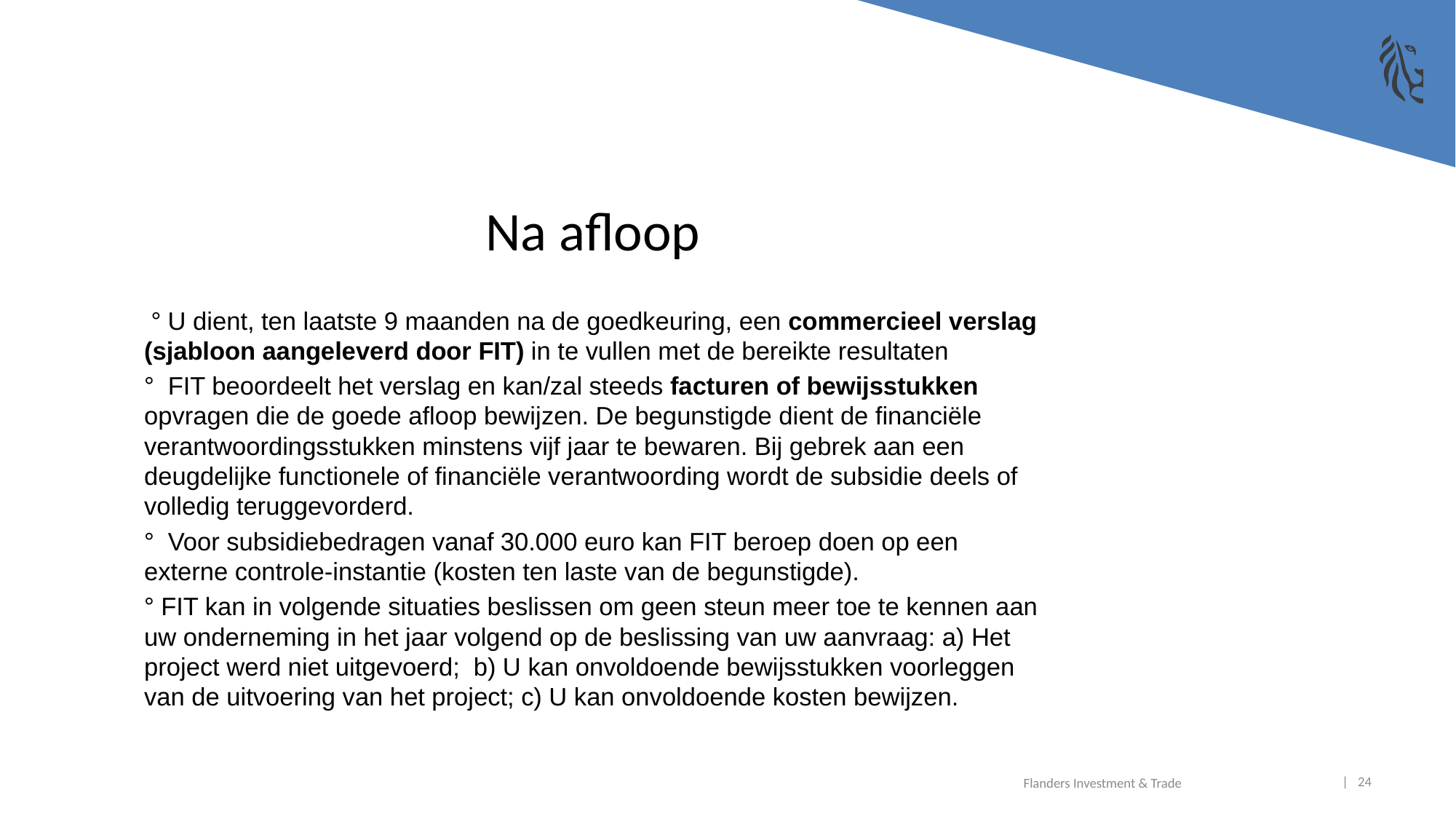

# Na afloop
 ° U dient, ten laatste 9 maanden na de goedkeuring, een commercieel verslag (sjabloon aangeleverd door FIT) in te vullen met de bereikte resultaten
°  FIT beoordeelt het verslag en kan/zal steeds facturen of bewijsstukken opvragen die de goede afloop bewijzen. De begunstigde dient de financiële verantwoordingsstukken minstens vijf jaar te bewaren. Bij gebrek aan een deugdelijke functionele of financiële verantwoording wordt de subsidie deels of volledig teruggevorderd.
°  Voor subsidiebedragen vanaf 30.000 euro kan FIT beroep doen op een externe controle-instantie (kosten ten laste van de begunstigde).
° FIT kan in volgende situaties beslissen om geen steun meer toe te kennen aan uw onderneming in het jaar volgend op de beslissing van uw aanvraag: a) Het project werd niet uitgevoerd;  b) U kan onvoldoende bewijsstukken voorleggen van de uitvoering van het project; c) U kan onvoldoende kosten bewijzen.

|   24
Flanders Investment & Trade